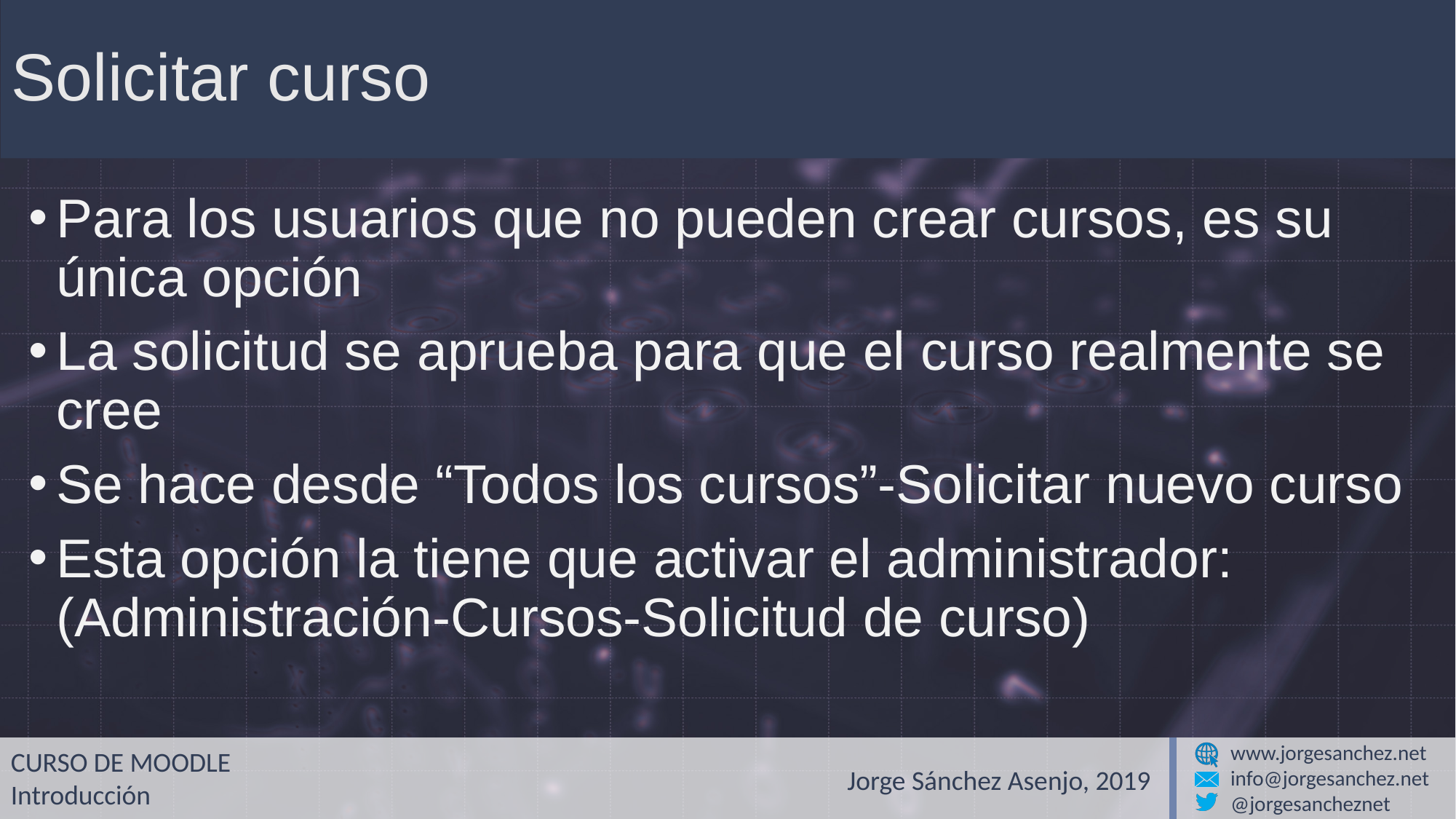

# Solicitar curso
Para los usuarios que no pueden crear cursos, es su única opción
La solicitud se aprueba para que el curso realmente se cree
Se hace desde “Todos los cursos”-Solicitar nuevo curso
Esta opción la tiene que activar el administrador:
(Administración-Cursos-Solicitud de curso)